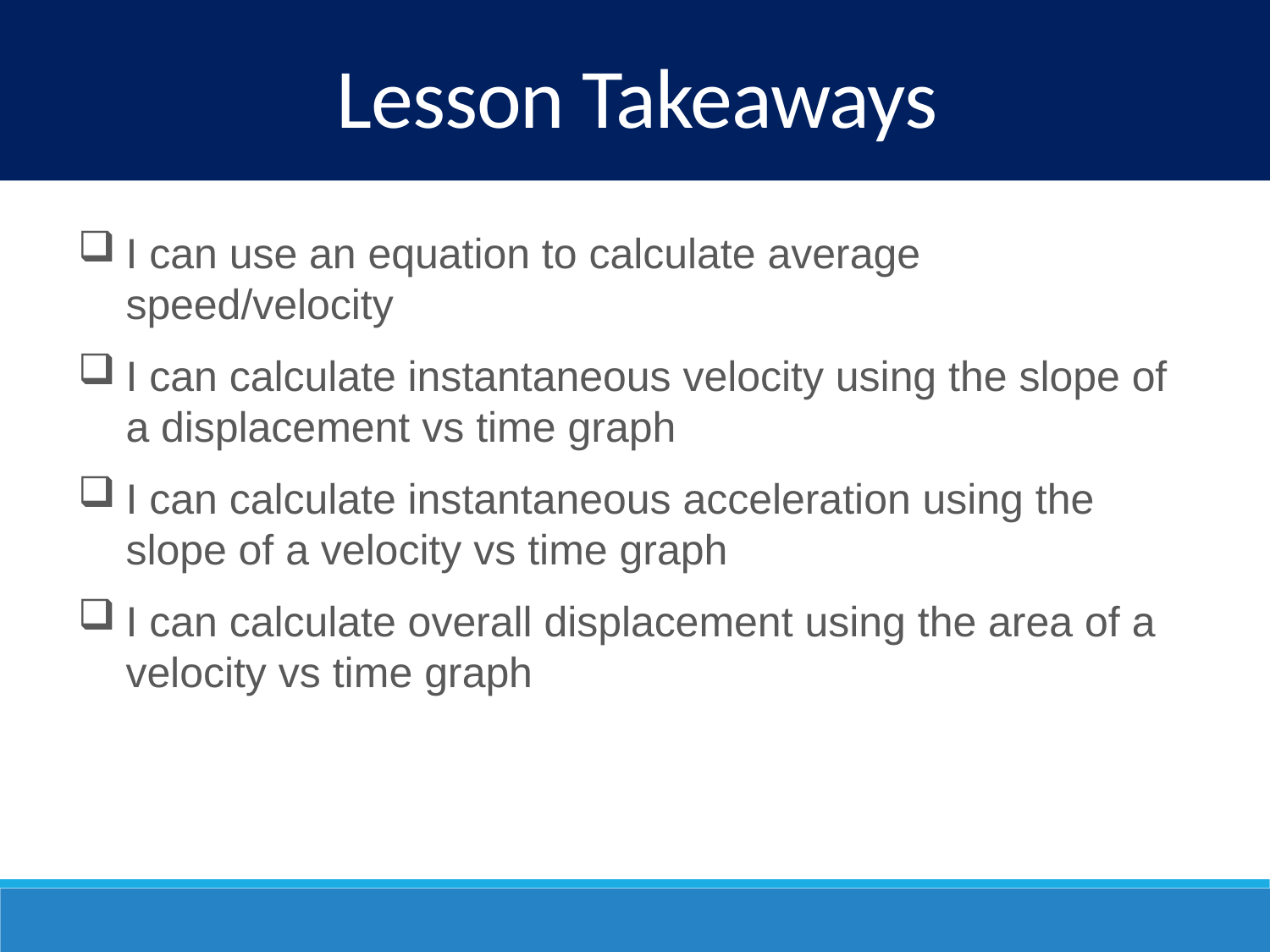

Lesson Takeaways
I can use an equation to calculate average speed/velocity
I can calculate instantaneous velocity using the slope of a displacement vs time graph
I can calculate instantaneous acceleration using the slope of a velocity vs time graph
I can calculate overall displacement using the area of a velocity vs time graph